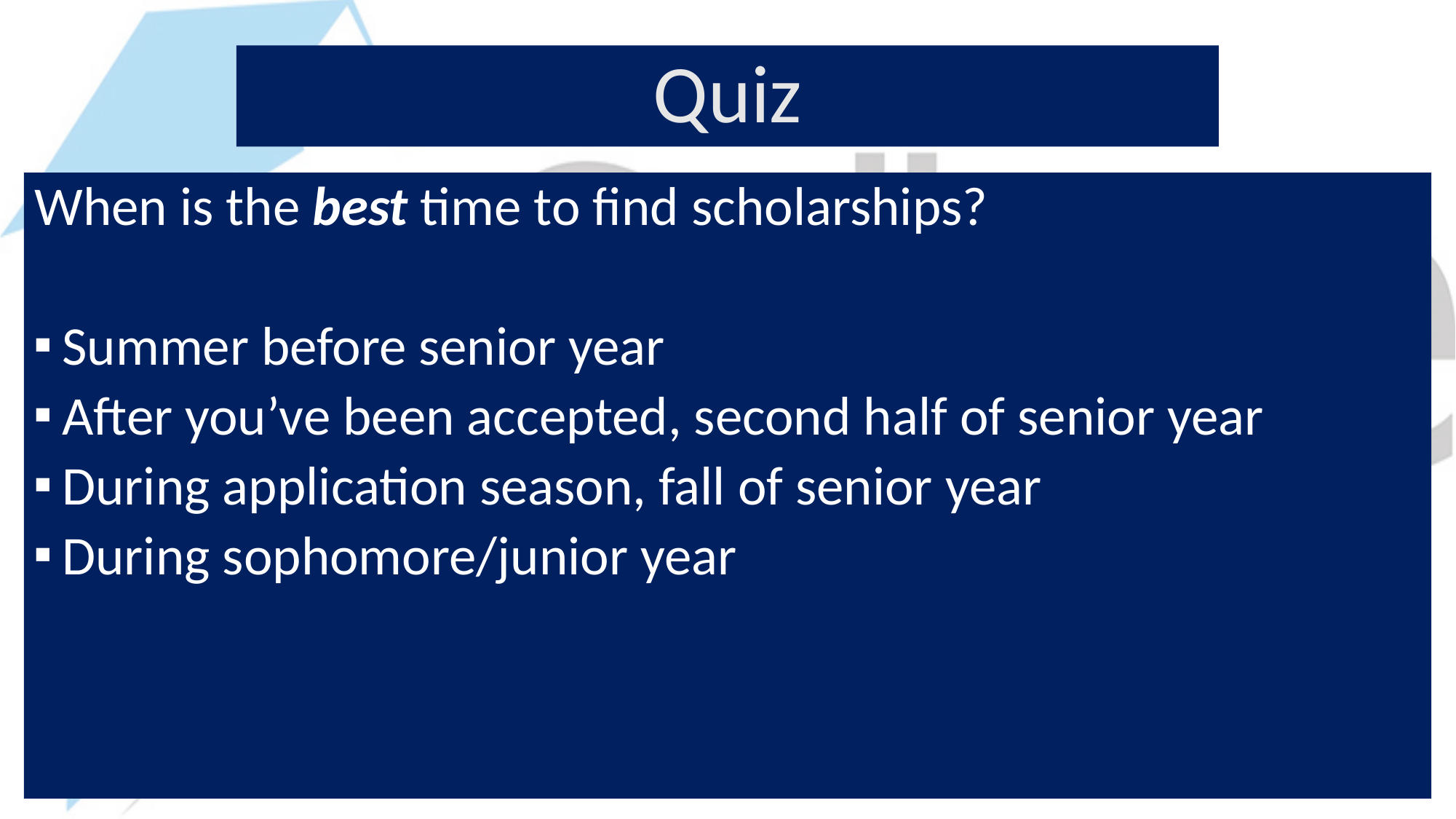

# Quiz
When is the best time to find scholarships?

Summer before senior year
After you’ve been accepted, second half of senior year
During application season, fall of senior year
During sophomore/junior year